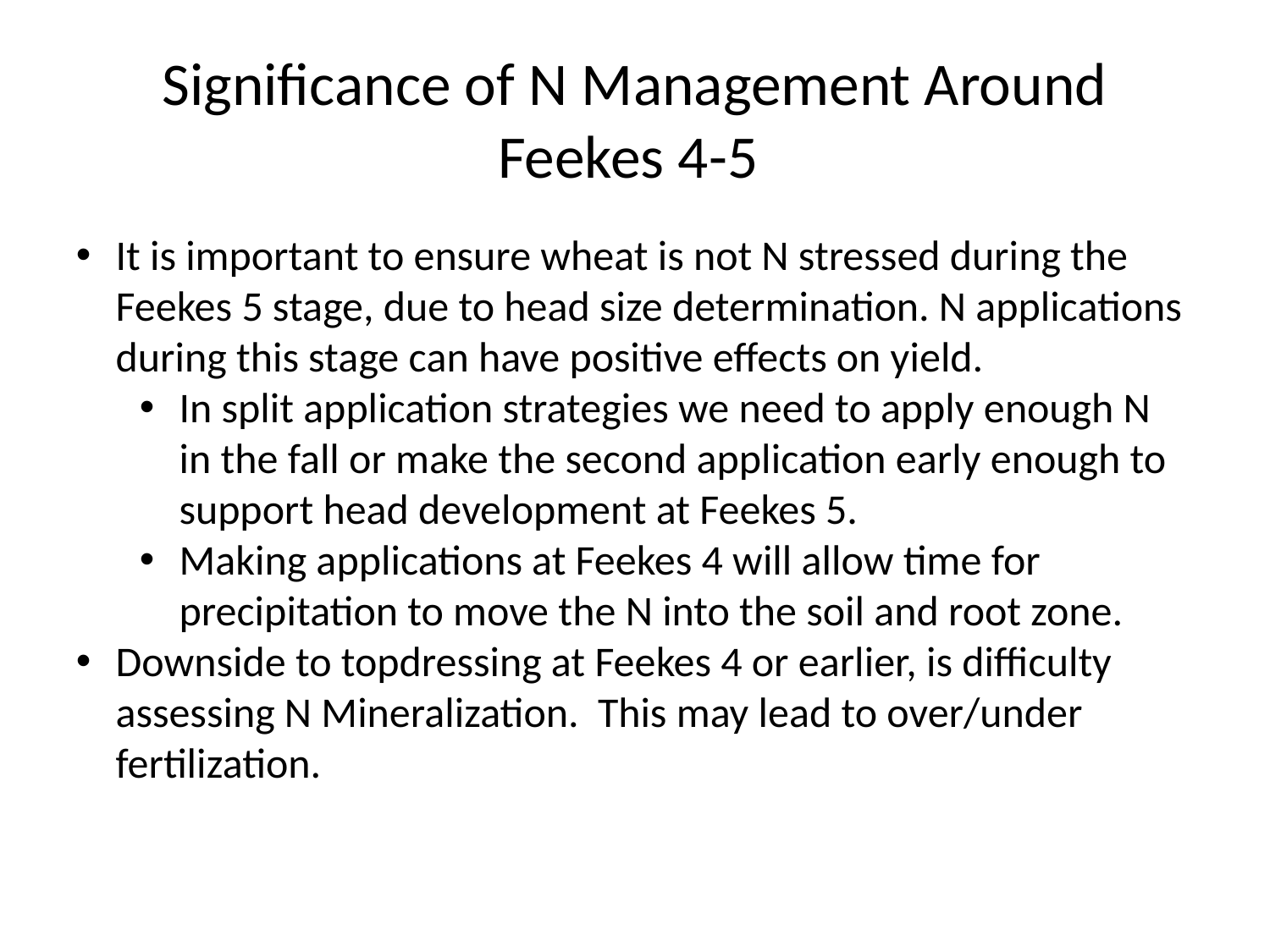

# Significance of N Management Around Feekes 4-5
It is important to ensure wheat is not N stressed during the Feekes 5 stage, due to head size determination. N applications during this stage can have positive effects on yield.
In split application strategies we need to apply enough N in the fall or make the second application early enough to support head development at Feekes 5.
Making applications at Feekes 4 will allow time for precipitation to move the N into the soil and root zone.
Downside to topdressing at Feekes 4 or earlier, is difficulty assessing N Mineralization.  This may lead to over/under fertilization.